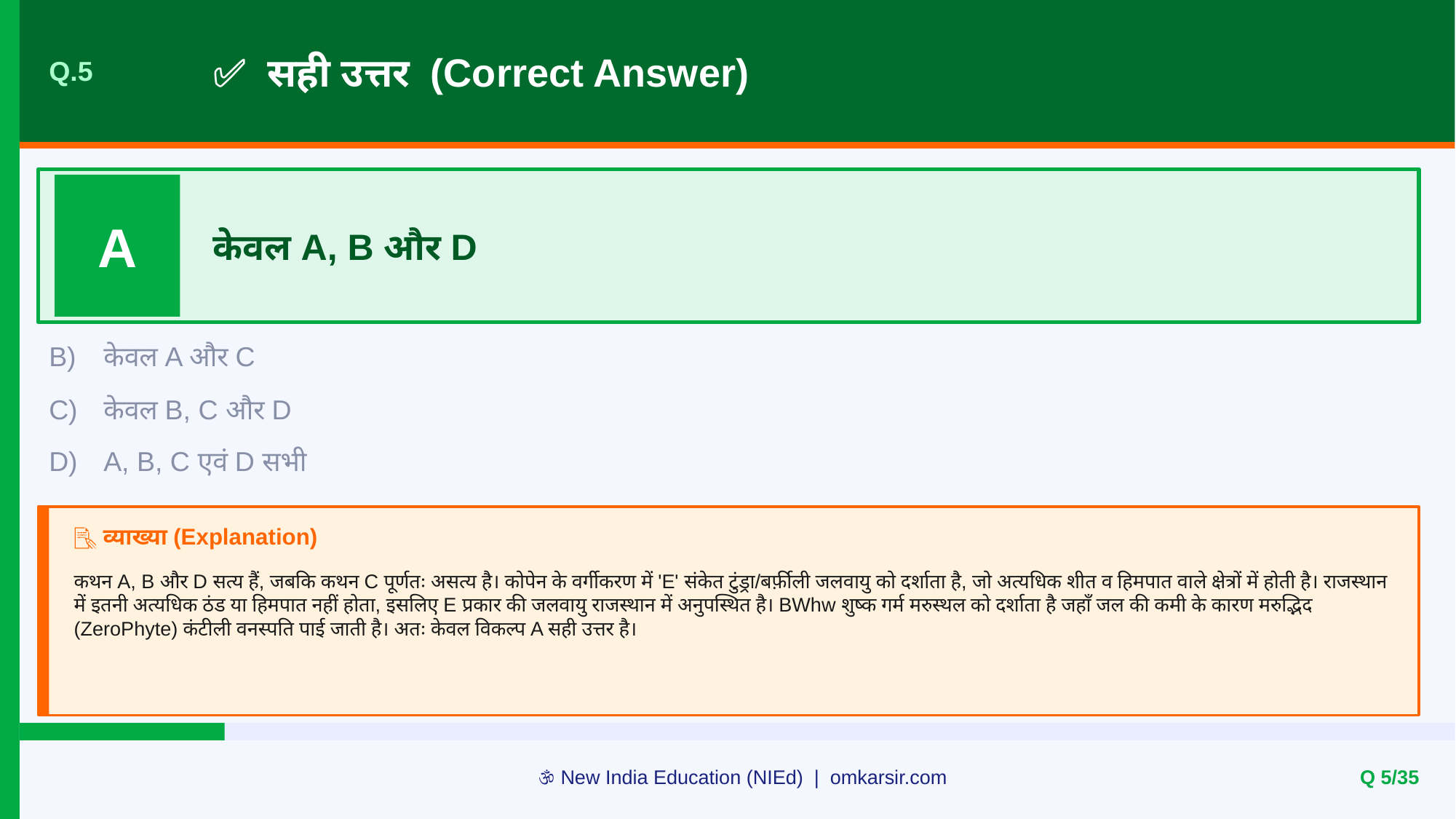

✅  सही उत्तर  (Correct Answer)
Q.5

A
केवल A, B और D
B)
केवल A और C
C)
केवल B, C और D
D)
A, B, C एवं D सभी

📝 व्याख्या (Explanation)
कथन A, B और D सत्य हैं, जबकि कथन C पूर्णतः असत्य है। कोपेन के वर्गीकरण में 'E' संकेत टुंड्रा/बर्फ़ीली जलवायु को दर्शाता है, जो अत्यधिक शीत व हिमपात वाले क्षेत्रों में होती है। राजस्थान में इतनी अत्यधिक ठंड या हिमपात नहीं होता, इसलिए E प्रकार की जलवायु राजस्थान में अनुपस्थित है। BWhw शुष्क गर्म मरुस्थल को दर्शाता है जहाँ जल की कमी के कारण मरुद्भिद (ZeroPhyte) कंटीली वनस्पति पाई जाती है। अतः केवल विकल्प A सही उत्तर है।

🕉️ New India Education (NIEd)  |  omkarsir.com
Q 5/35